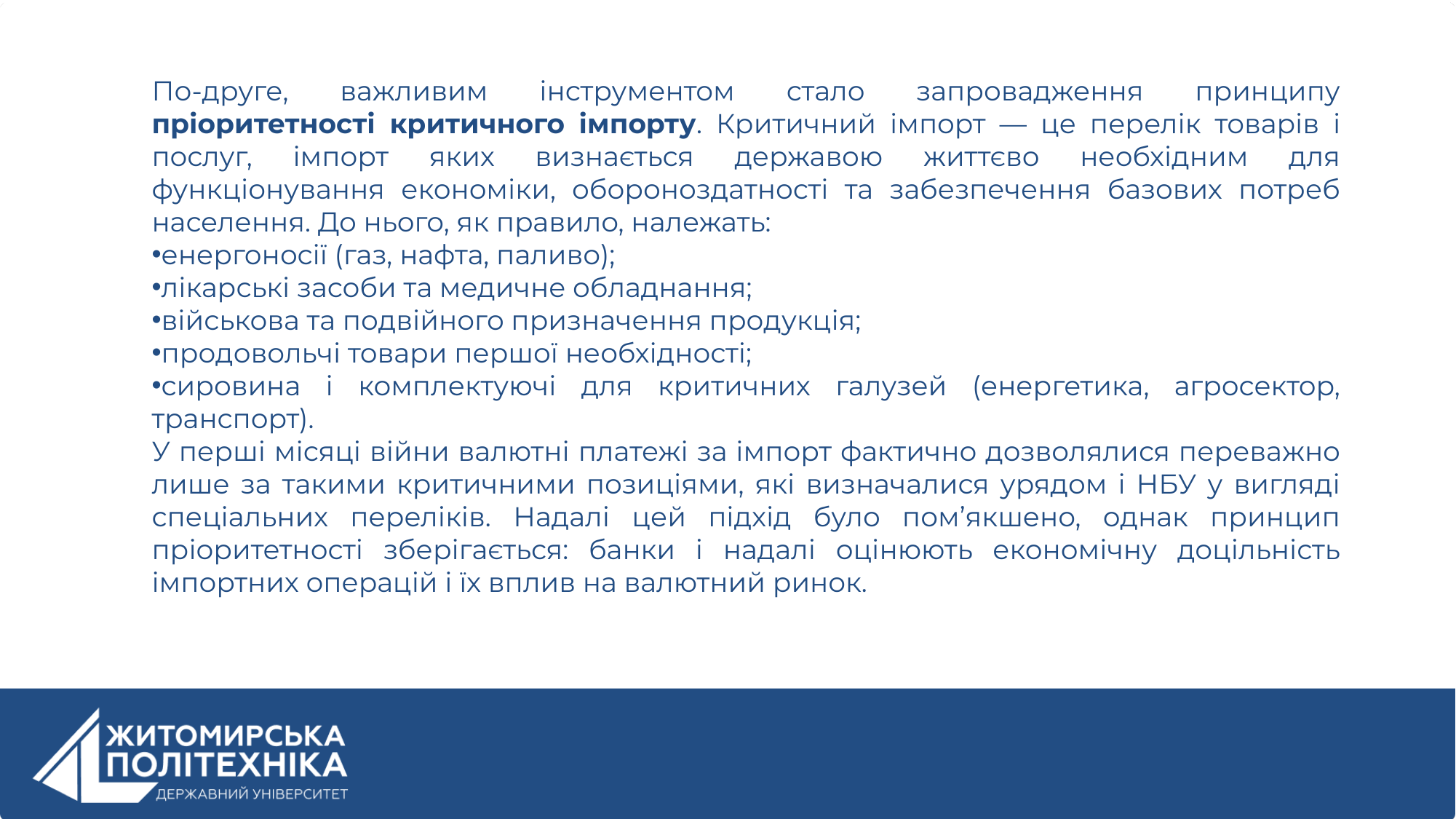

По-друге, важливим інструментом стало запровадження принципу пріоритетності критичного імпорту. Критичний імпорт — це перелік товарів і послуг, імпорт яких визнається державою життєво необхідним для функціонування економіки, обороноздатності та забезпечення базових потреб населення. До нього, як правило, належать:
енергоносії (газ, нафта, паливо);
лікарські засоби та медичне обладнання;
військова та подвійного призначення продукція;
продовольчі товари першої необхідності;
сировина і комплектуючі для критичних галузей (енергетика, агросектор, транспорт).
У перші місяці війни валютні платежі за імпорт фактично дозволялися переважно лише за такими критичними позиціями, які визначалися урядом і НБУ у вигляді спеціальних переліків. Надалі цей підхід було пом’якшено, однак принцип пріоритетності зберігається: банки і надалі оцінюють економічну доцільність імпортних операцій і їх вплив на валютний ринок.